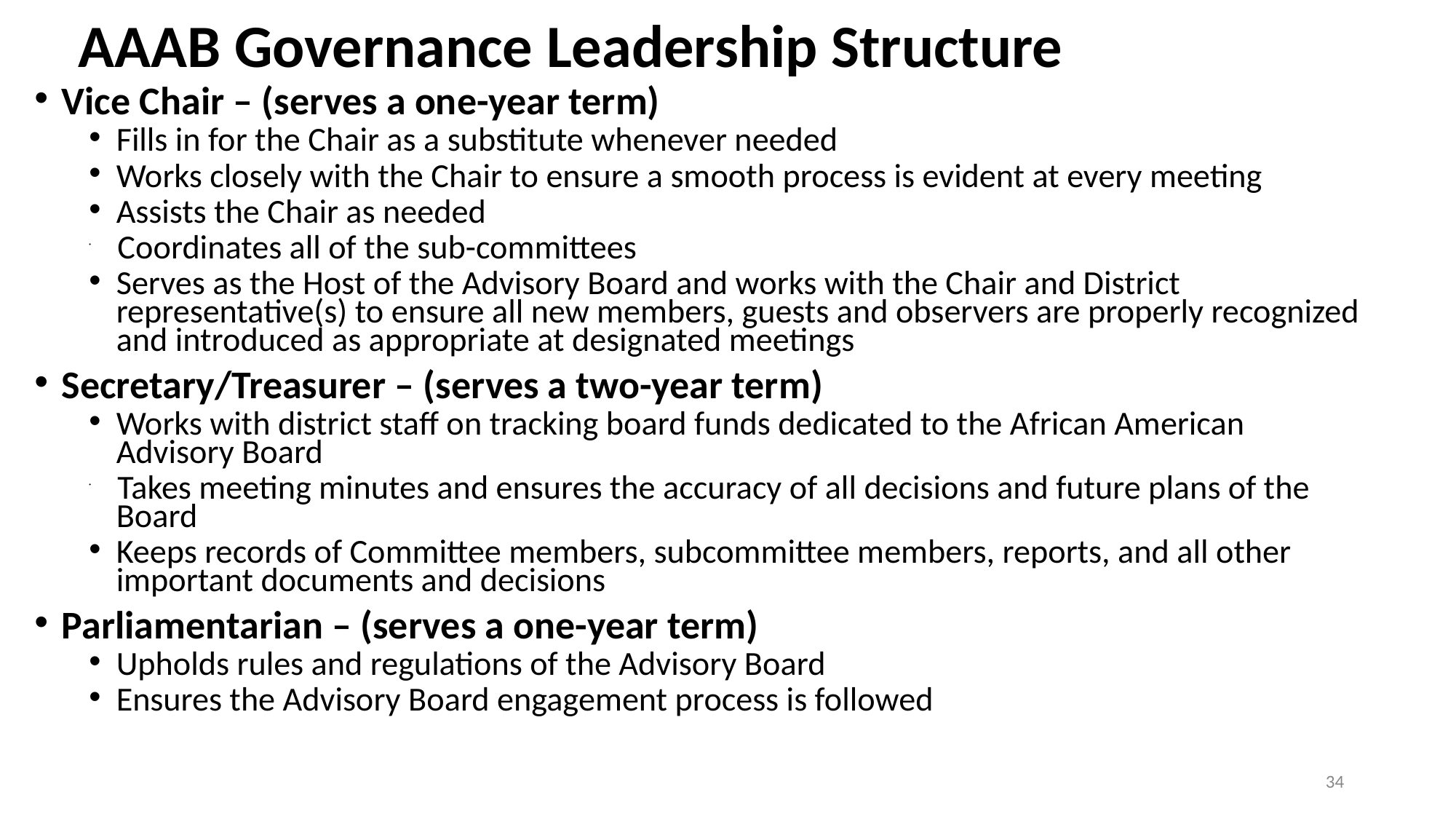

# AAAB Governance Leadership Structure
Vice Chair – (serves a one-year term)
Fills in for the Chair as a substitute whenever needed
Works closely with the Chair to ensure a smooth process is evident at every meeting
Assists the Chair as needed
 Coordinates all of the sub-committees
Serves as the Host of the Advisory Board and works with the Chair and District representative(s) to ensure all new members, guests and observers are properly recognized and introduced as appropriate at designated meetings
Secretary/Treasurer – (serves a two-year term)
Works with district staff on tracking board funds dedicated to the African American Advisory Board
 Takes meeting minutes and ensures the accuracy of all decisions and future plans of the Board
Keeps records of Committee members, subcommittee members, reports, and all other important documents and decisions
Parliamentarian – (serves a one-year term)
Upholds rules and regulations of the Advisory Board
Ensures the Advisory Board engagement process is followed

34